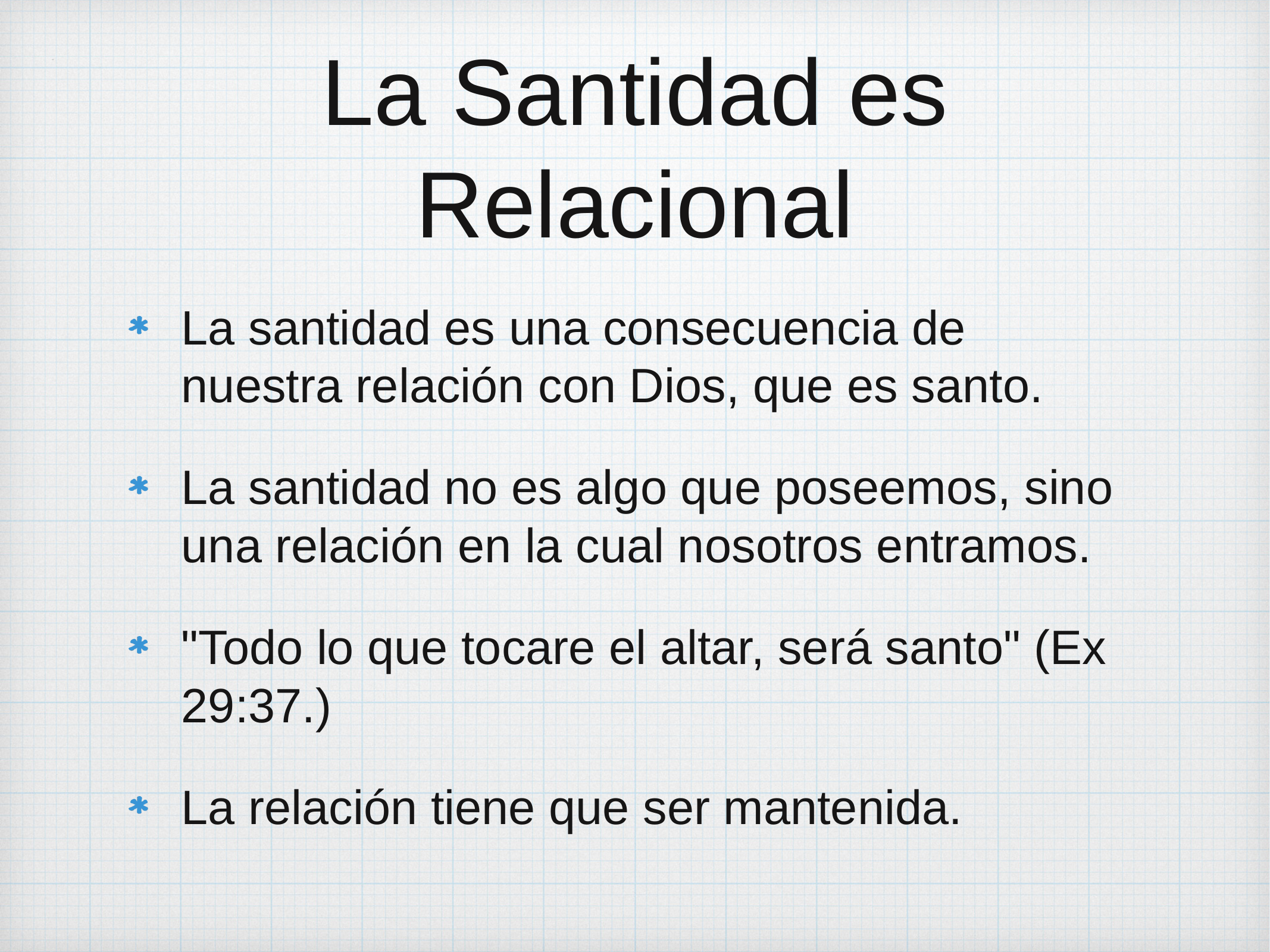

# La Santidad es Relacional
La santidad es una consecuencia de nuestra relación con Dios, que es santo.
La santidad no es algo que poseemos, sino una relación en la cual nosotros entramos.
"Todo lo que tocare el altar, será santo" (Ex 29:37.)
La relación tiene que ser mantenida.